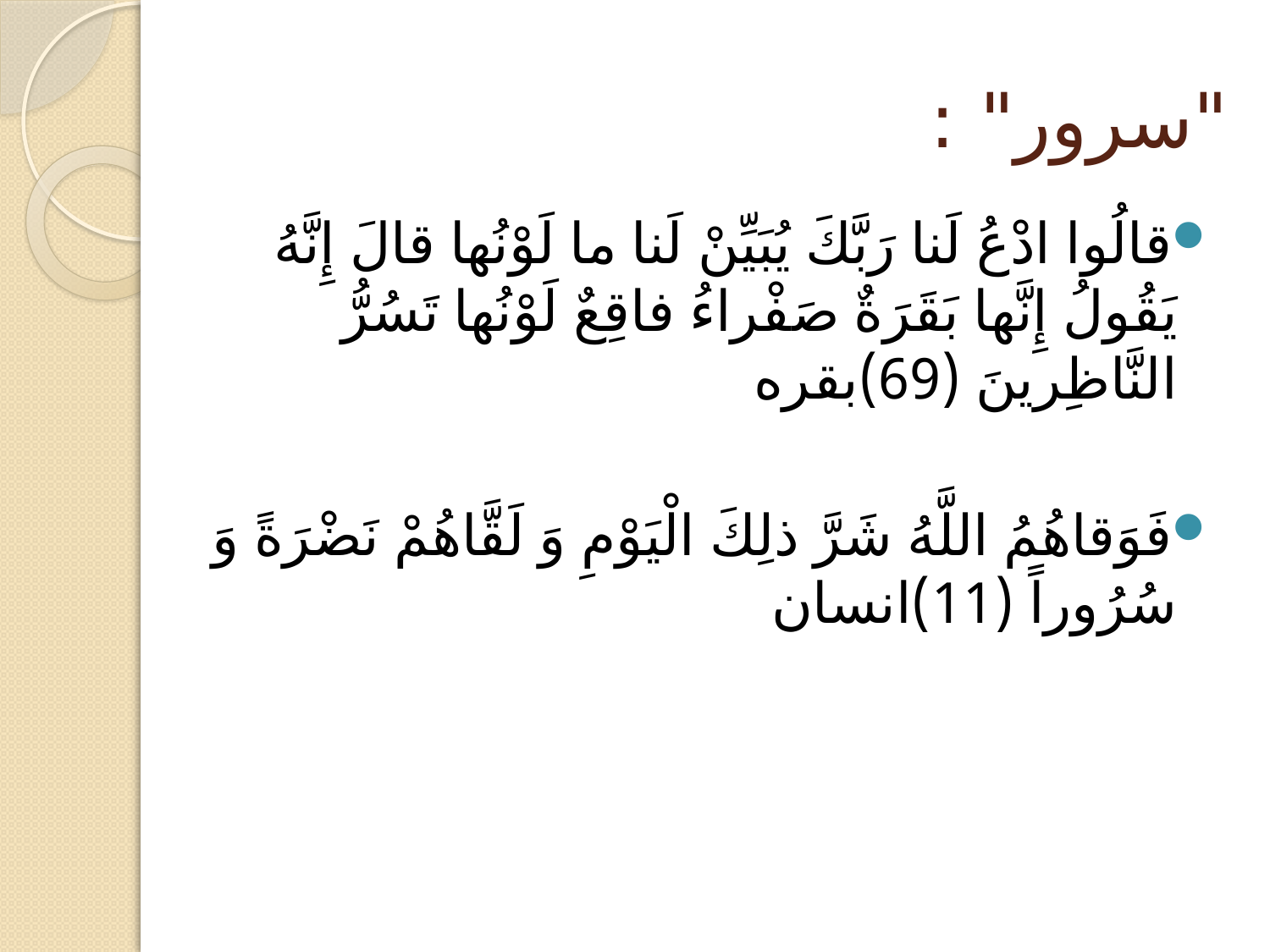

# "سرور" :
قالُوا ادْعُ لَنا رَبَّكَ يُبَيِّنْ لَنا ما لَوْنُها قالَ إِنَّهُ يَقُولُ إِنَّها بَقَرَةٌ صَفْراءُ فاقِعٌ لَوْنُها تَسُرُّ النَّاظِرينَ (69)بقره

فَوَقاهُمُ اللَّهُ شَرَّ ذلِكَ الْيَوْمِ وَ لَقَّاهُمْ نَضْرَةً وَ سُرُوراً (11)انسان